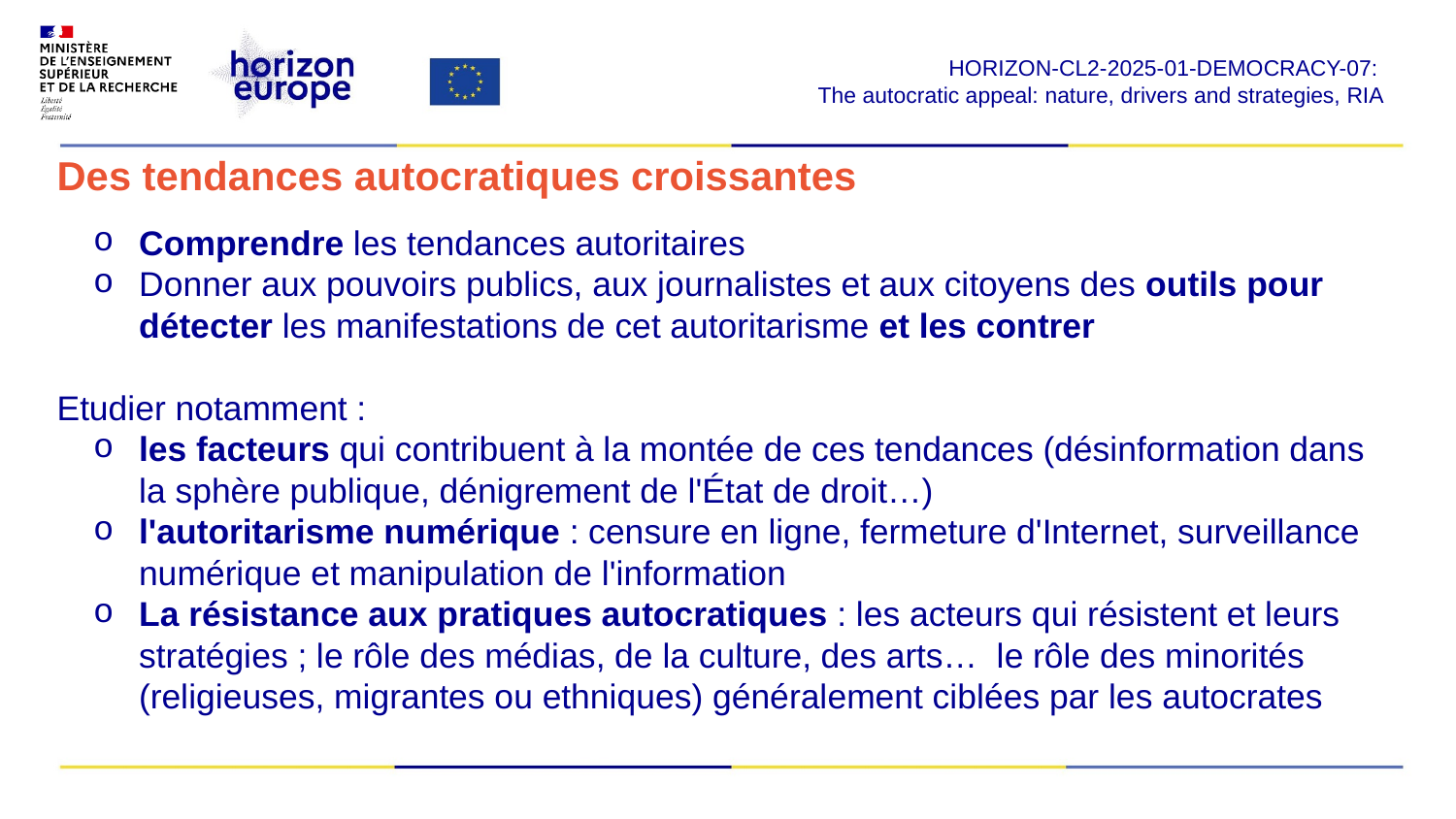

HORIZON-CL2-2025-01-DEMOCRACY-07:
The autocratic appeal: nature, drivers and strategies, RIA​
Des tendances autocratiques croissantes

Comprendre les tendances autoritaires
Donner aux pouvoirs publics, aux journalistes et aux citoyens des outils pour détecter les manifestations de cet autoritarisme et les contrer

Etudier notamment :
les facteurs qui contribuent à la montée de ces tendances (désinformation dans la sphère publique, dénigrement de l'État de droit…)
l'autoritarisme numérique : censure en ligne, fermeture d'Internet, surveillance numérique et manipulation de l'information
La résistance aux pratiques autocratiques : les acteurs qui résistent et leurs stratégies ; le rôle des médias, de la culture, des arts…  le rôle des minorités (religieuses, migrantes ou ethniques) généralement ciblées par les autocrates